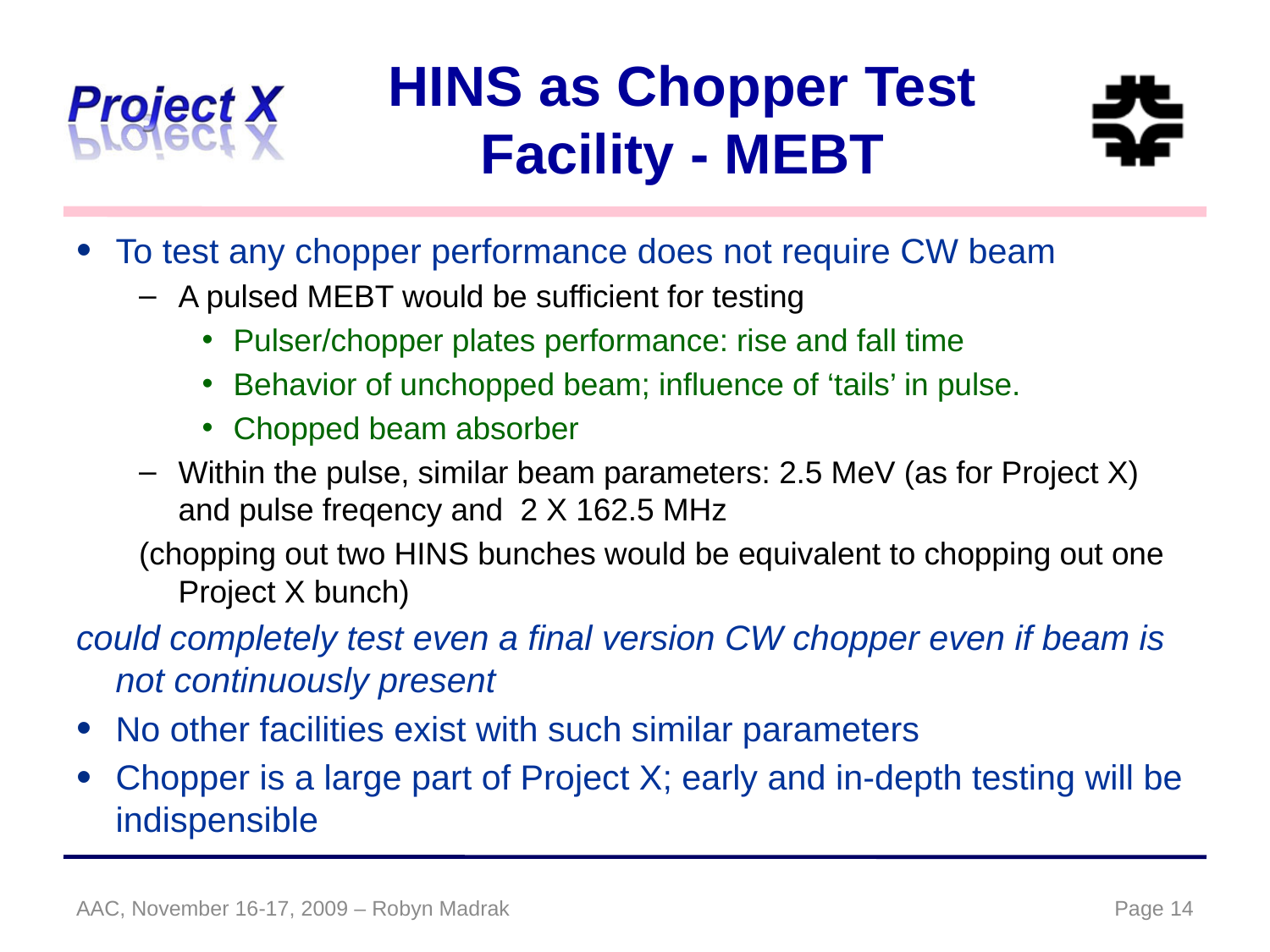

# HINS as Chopper Test Facility - MEBT
To test any chopper performance does not require CW beam
A pulsed MEBT would be sufficient for testing
Pulser/chopper plates performance: rise and fall time
Behavior of unchopped beam; influence of ‘tails’ in pulse.
Chopped beam absorber
Within the pulse, similar beam parameters: 2.5 MeV (as for Project X) and pulse freqency and  2 X 162.5 MHz
(chopping out two HINS bunches would be equivalent to chopping out one Project X bunch)
could completely test even a final version CW chopper even if beam is not continuously present
No other facilities exist with such similar parameters
Chopper is a large part of Project X; early and in-depth testing will be indispensible
AAC, November 16-17, 2009 – Robyn Madrak
Page 14